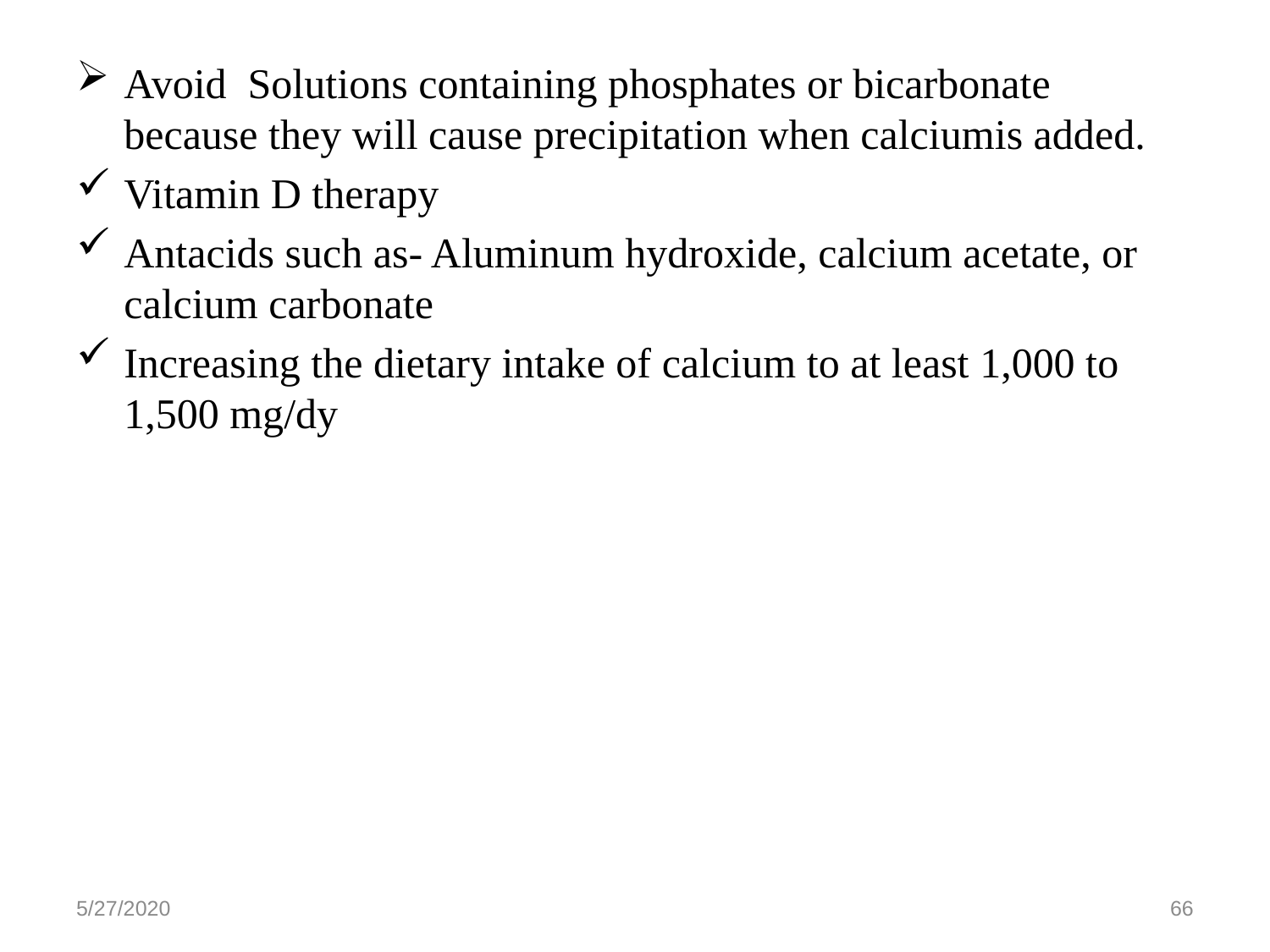

Avoid  Solutions containing phosphates or bicarbonate because they will cause precipitation when calciumis added.
Vitamin D therapy
Antacids such as- Aluminum hydroxide, calcium acetate, or calcium carbonate
Increasing the dietary intake of calcium to at least 1,000 to 1,500 mg/dy
5/27/2020
66